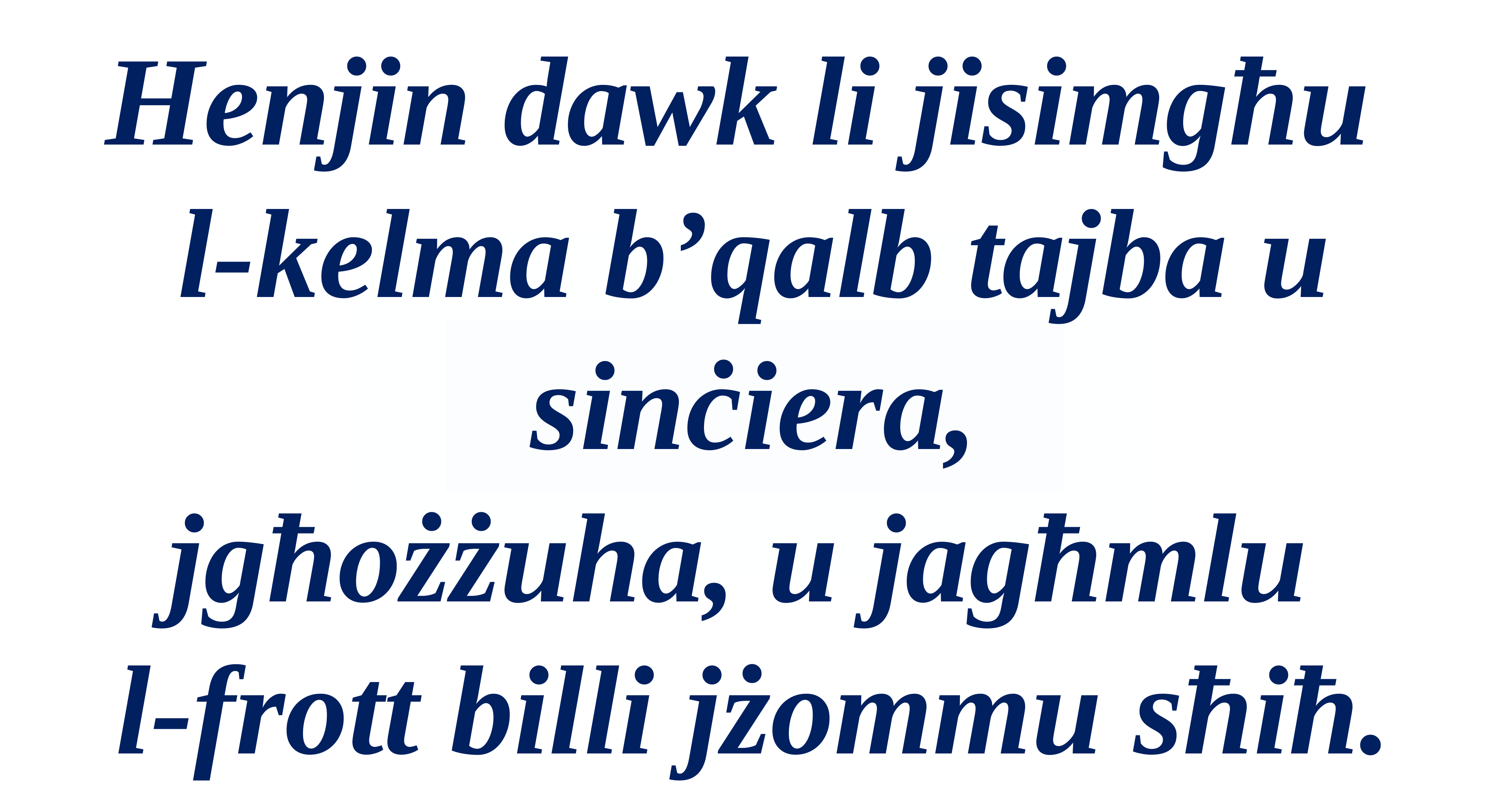

Henjin dawk li jisimgħu
l-kelma b’qalb tajba u sinċiera,
jgħożżuha, u jagħmlu
l-frott billi jżommu sħiħ.